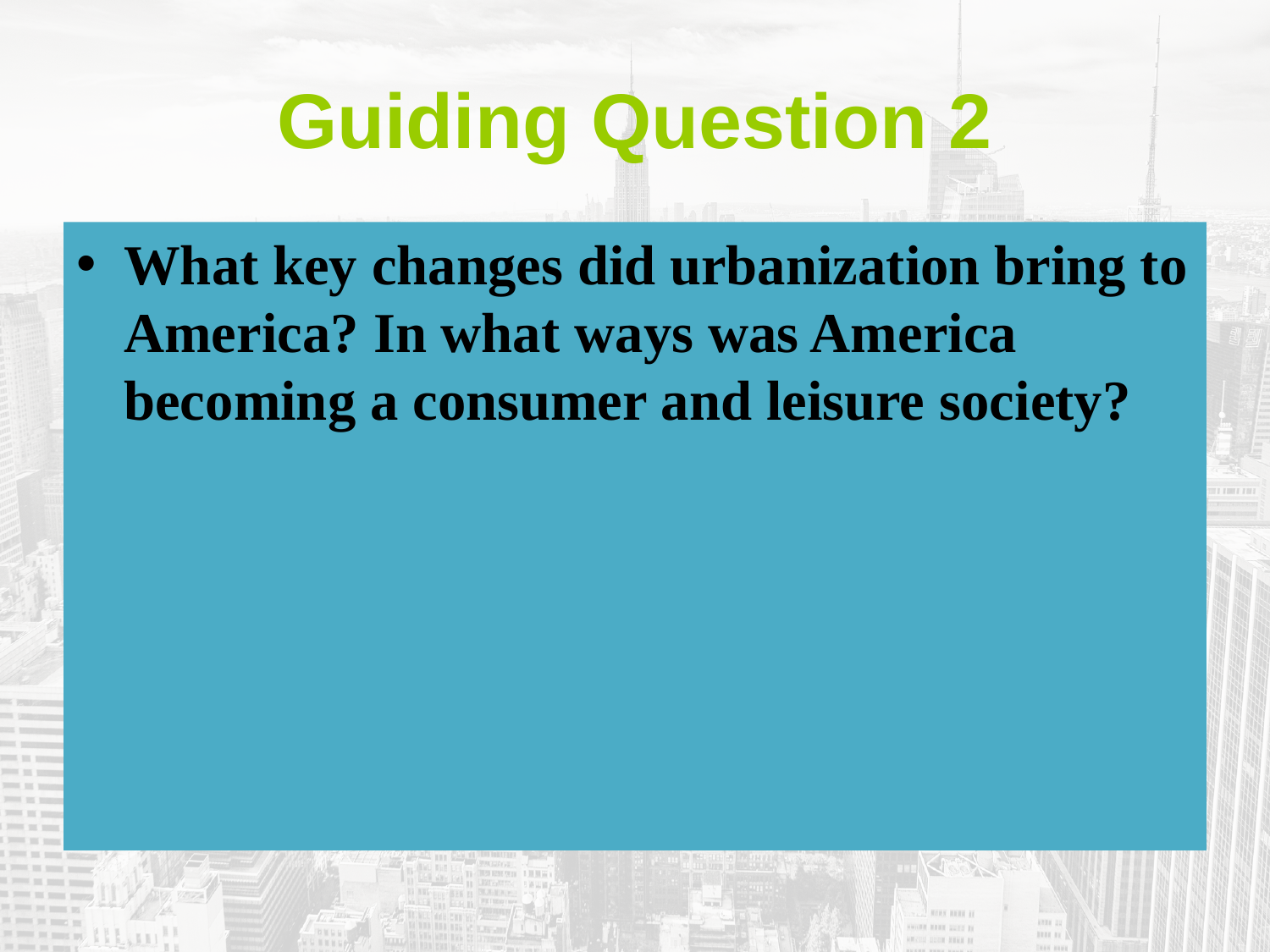

# Guiding Question 2
What key changes did urbanization bring to America? In what ways was America becoming a consumer and leisure society?